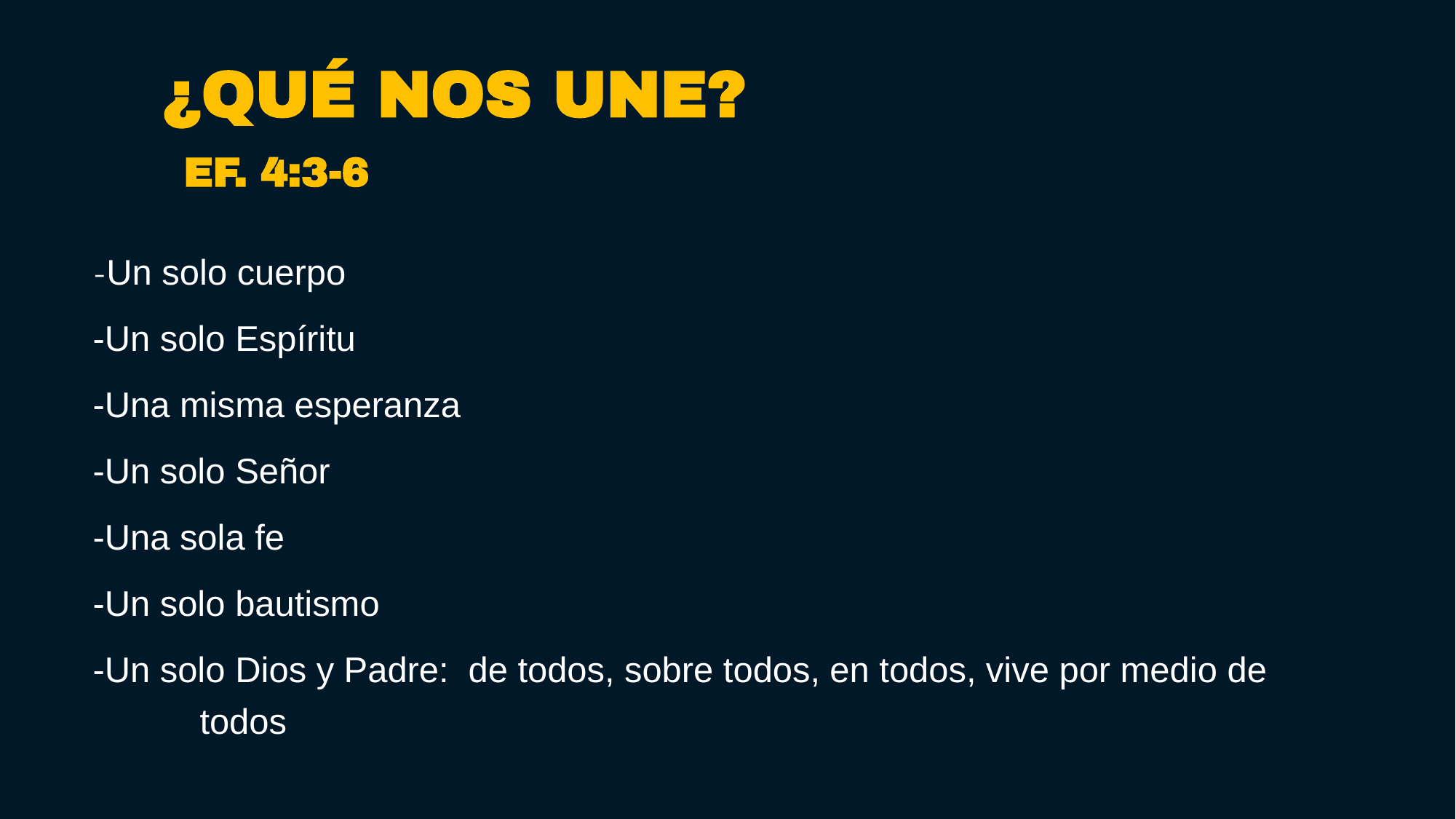

# ¿Qué nos une? Ef. 4:3-6
-Un solo cuerpo
-Un solo Espíritu
-Una misma esperanza
-Un solo Señor
-Una sola fe
-Un solo bautismo
-Un solo Dios y Padre:  de todos, sobre todos, en todos, vive por medio de 										todos